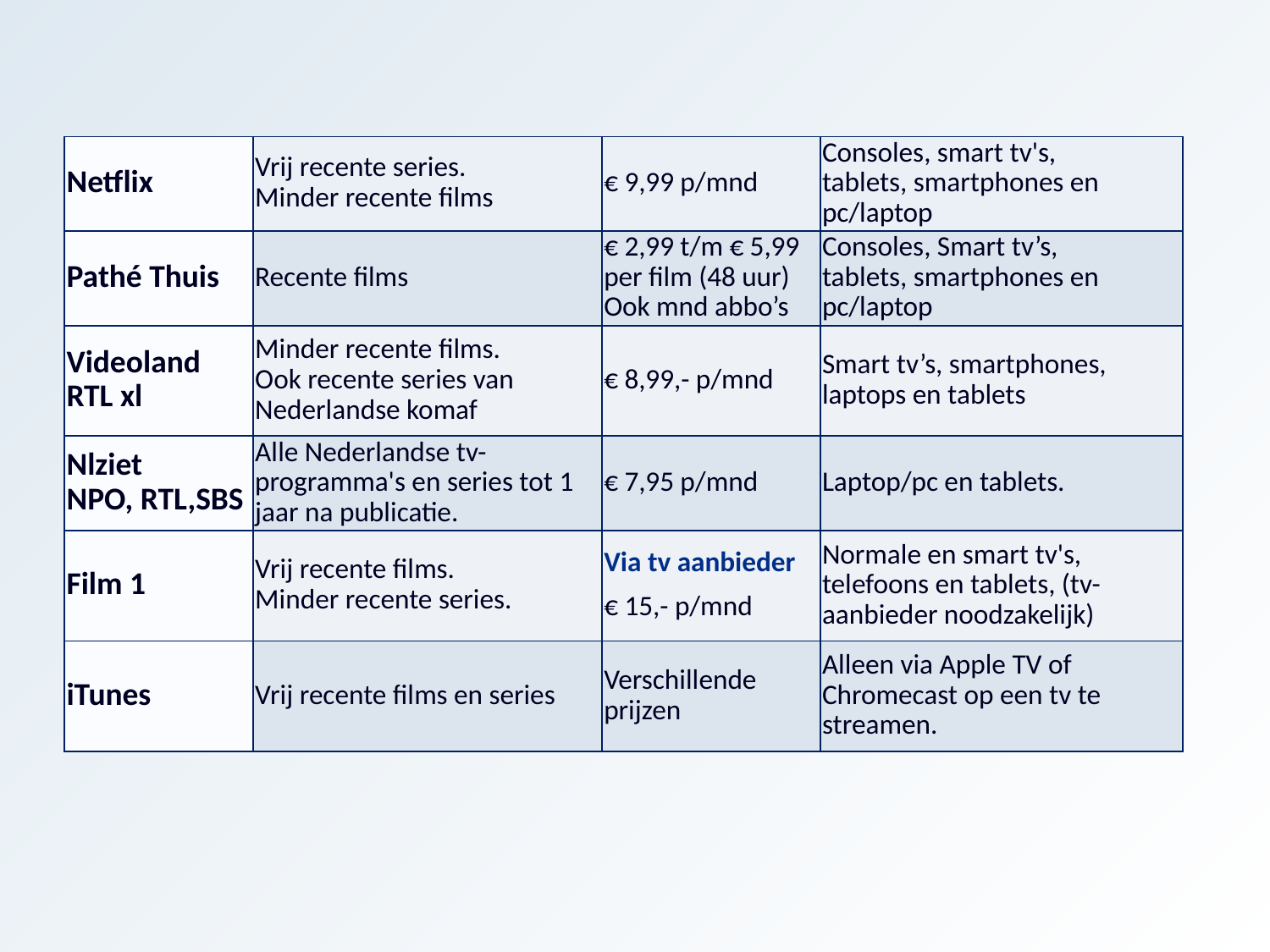

| Netflix | Vrij recente series. Minder recente films | € 9,99 p/mnd | Consoles, smart tv's, tablets, smartphones en pc/laptop |
| --- | --- | --- | --- |
| Pathé Thuis | Recente films | € 2,99 t/m € 5,99 per film (48 uur) Ook mnd abbo’s | Consoles, Smart tv’s, tablets, smartphones en pc/laptop |
| Videoland RTL xl | Minder recente films. Ook recente series van Nederlandse komaf | € 8,99,- p/mnd | Smart tv’s, smartphones, laptops en tablets |
| Nlziet NPO, RTL,SBS | Alle Nederlandse tv-programma's en series tot 1 jaar na publicatie. | € 7,95 p/mnd | Laptop/pc en tablets. |
| Film 1 | Vrij recente films. Minder recente series. | Via tv aanbieder € 15,- p/mnd | Normale en smart tv's, telefoons en tablets, (tv-aanbieder noodzakelijk) |
| iTunes | Vrij recente films en series | Verschillende prijzen | Alleen via Apple TV of Chromecast op een tv te streamen. |